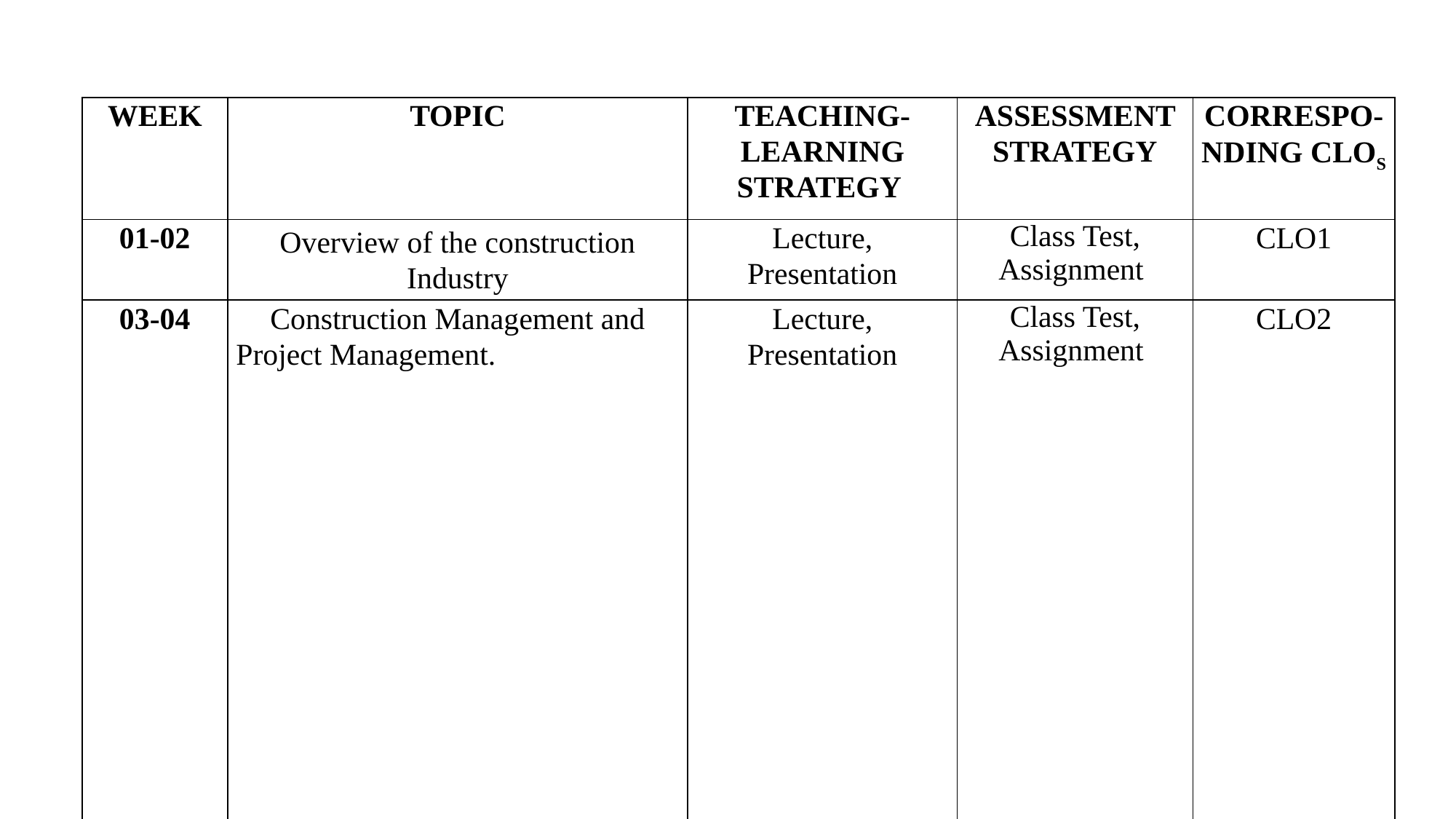

| WEEK | TOPIC | TEACHING-LEARNING STRATEGY | ASSESSMENT STRATEGY | CORRESPO-NDING CLOS |
| --- | --- | --- | --- | --- |
| 01-02 | Overview of the construction Industry | Lecture, Presentation | Class Test, Assignment | CLO1 |
| 03-04 | Construction Management and Project Management. | Lecture, Presentation | Class Test, Assignment | CLO2 |
| 05-08 | Construction Equipment, Construction Estimation | Lecture, Presentation | Class Test, Assignment | CLO3, CLO4 |
| 09-12 | Construction Feasibility, Beam | Lecture, Presentation | Class Test, Assignment | CLO1 |
| 13-15 | Column, Foundation | Lecture, Presentation | Class Test, Assignment | CLO1 |
| 16-17 | Doubt Solving | Discussion |  |  |